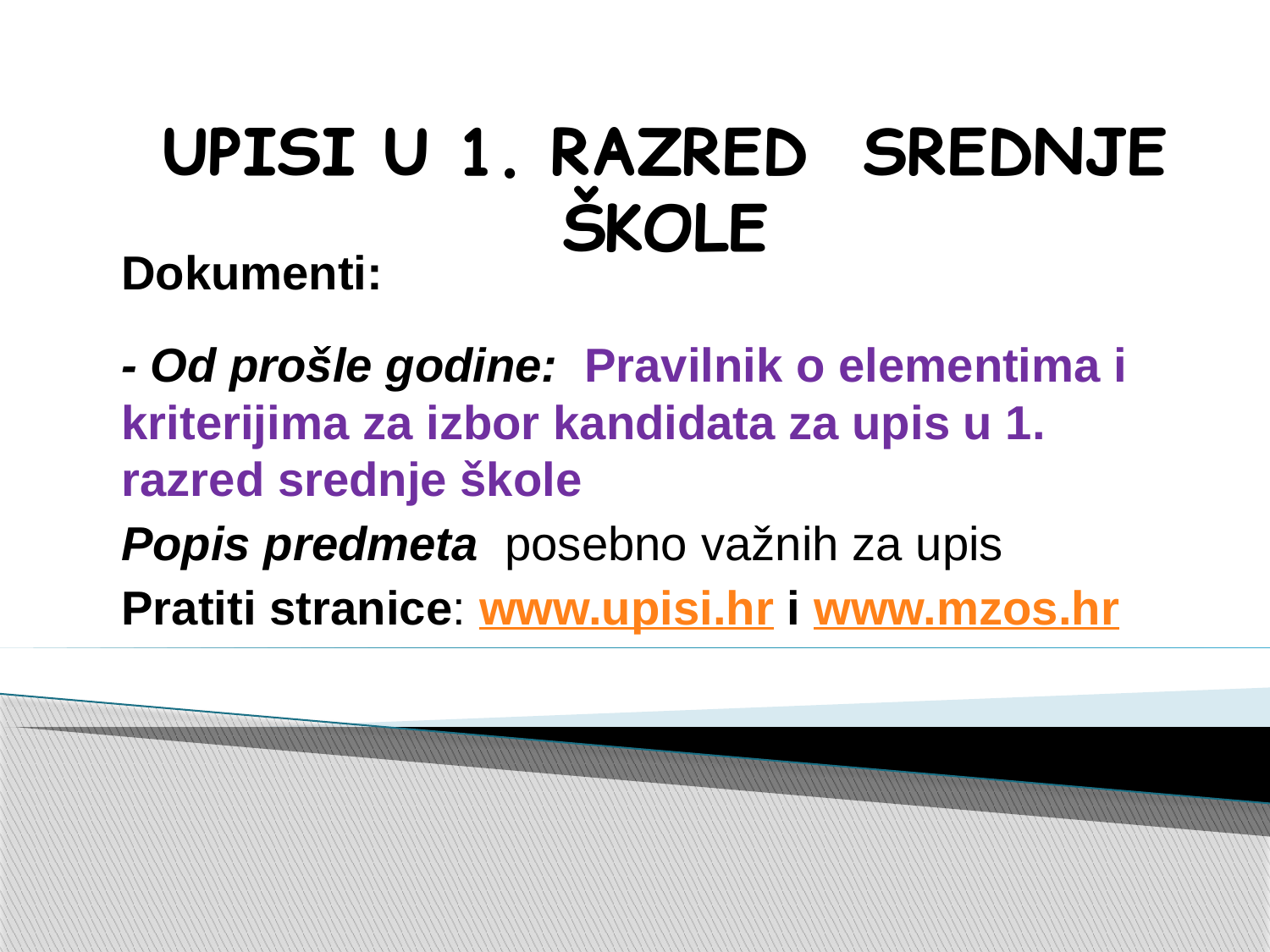

# UPISI U 1. RAZRED  SREDNJE ŠKOLE
Dokumenti:

- Od prošle godine:  Pravilnik o elementima i kriterijima za izbor kandidata za upis u 1. razred srednje škole
Popis predmeta  posebno važnih za upis
Pratiti stranice: www.upisi.hr i www.mzos.hr